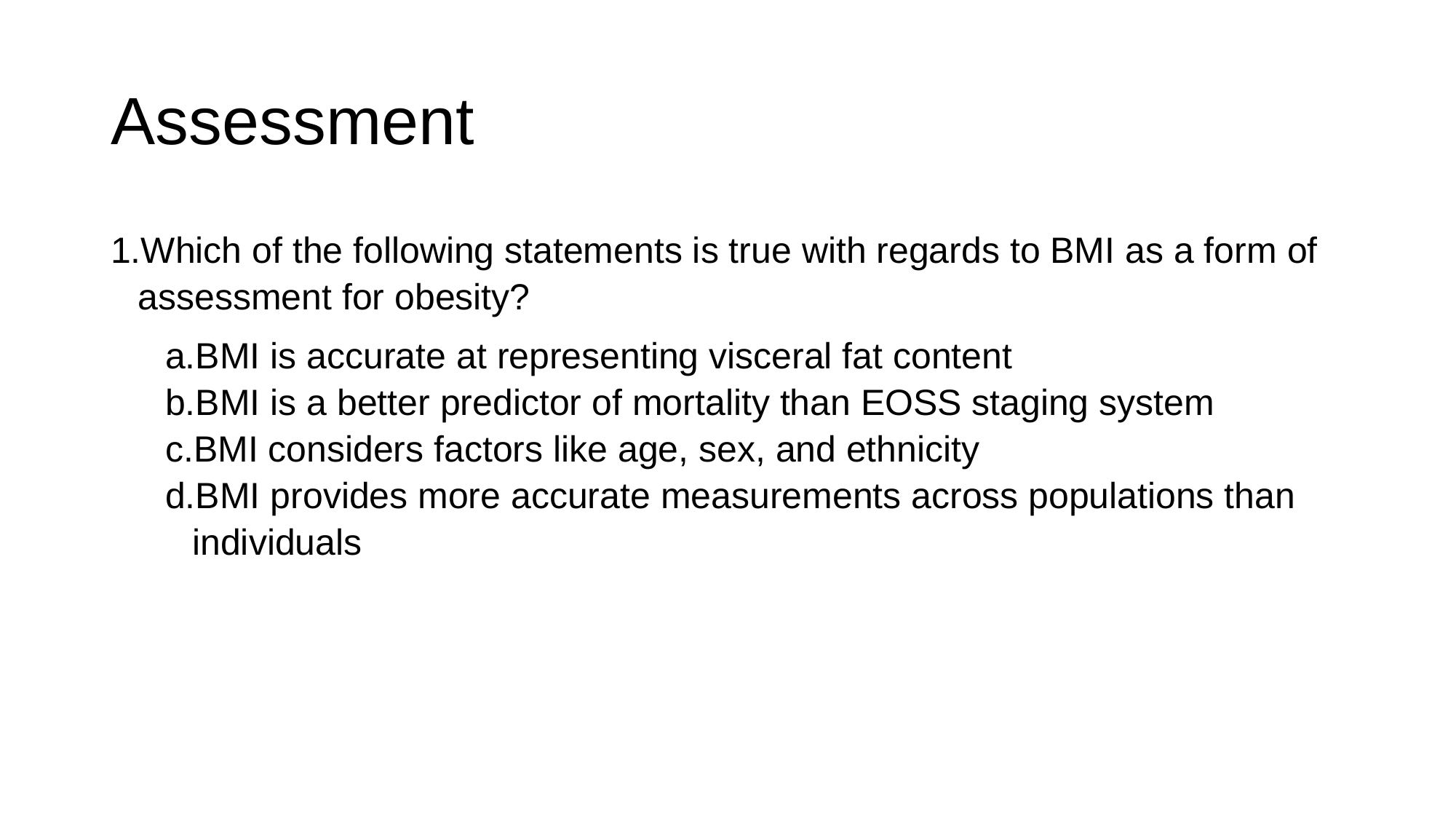

# Assessment
Which of the following statements is true with regards to BMI as a form of assessment for obesity?
BMI is accurate at representing visceral fat content
BMI is a better predictor of mortality than EOSS staging system
BMI considers factors like age, sex, and ethnicity
BMI provides more accurate measurements across populations than individuals